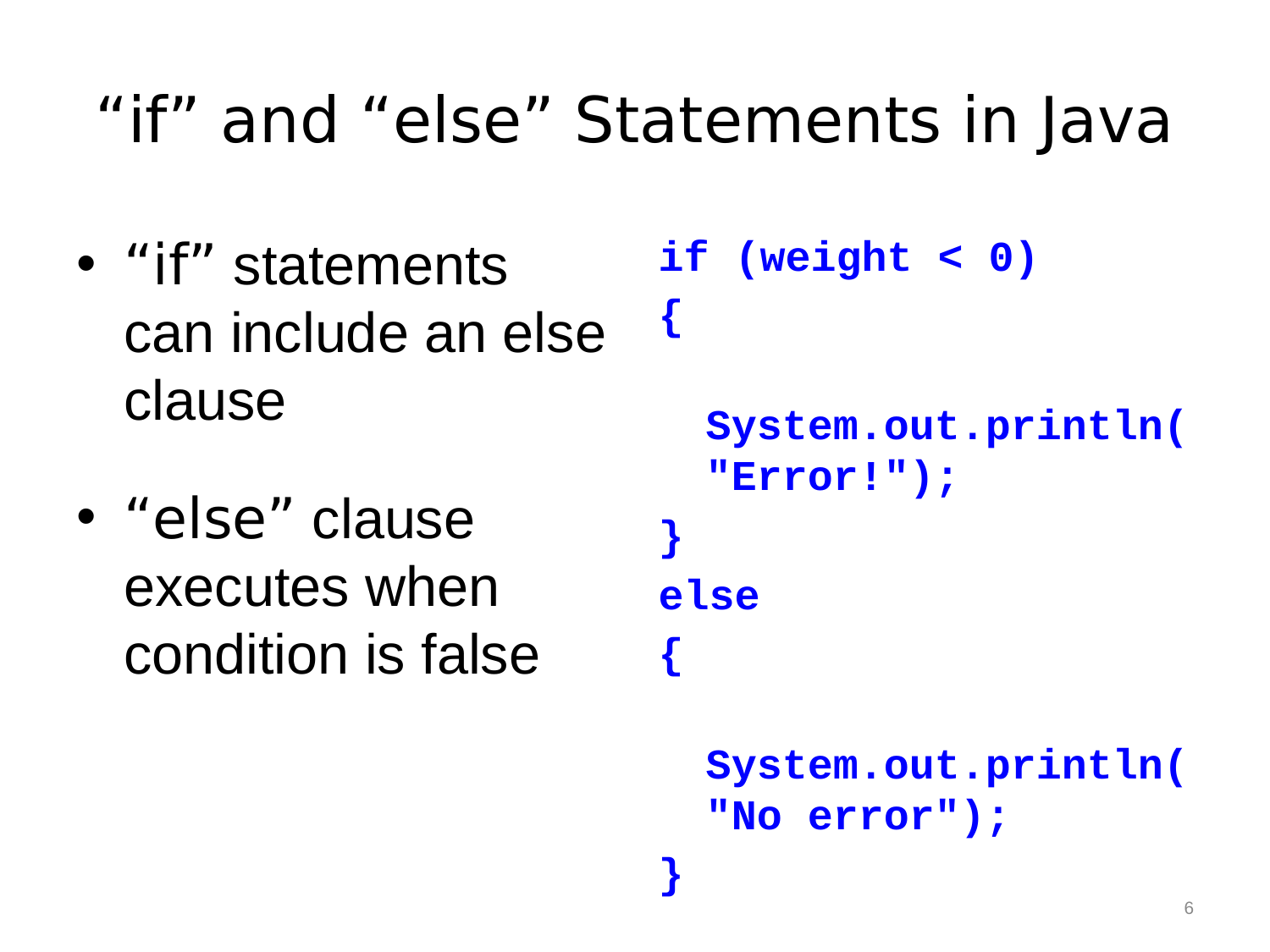

# “if” and “else” Statements in Java
“if” statements can include an else clause

“else” clause executes when condition is false

if (weight < 0)
{
  System.out.println("Error!");
}
else
{
	System.out.println("No error");
}

6